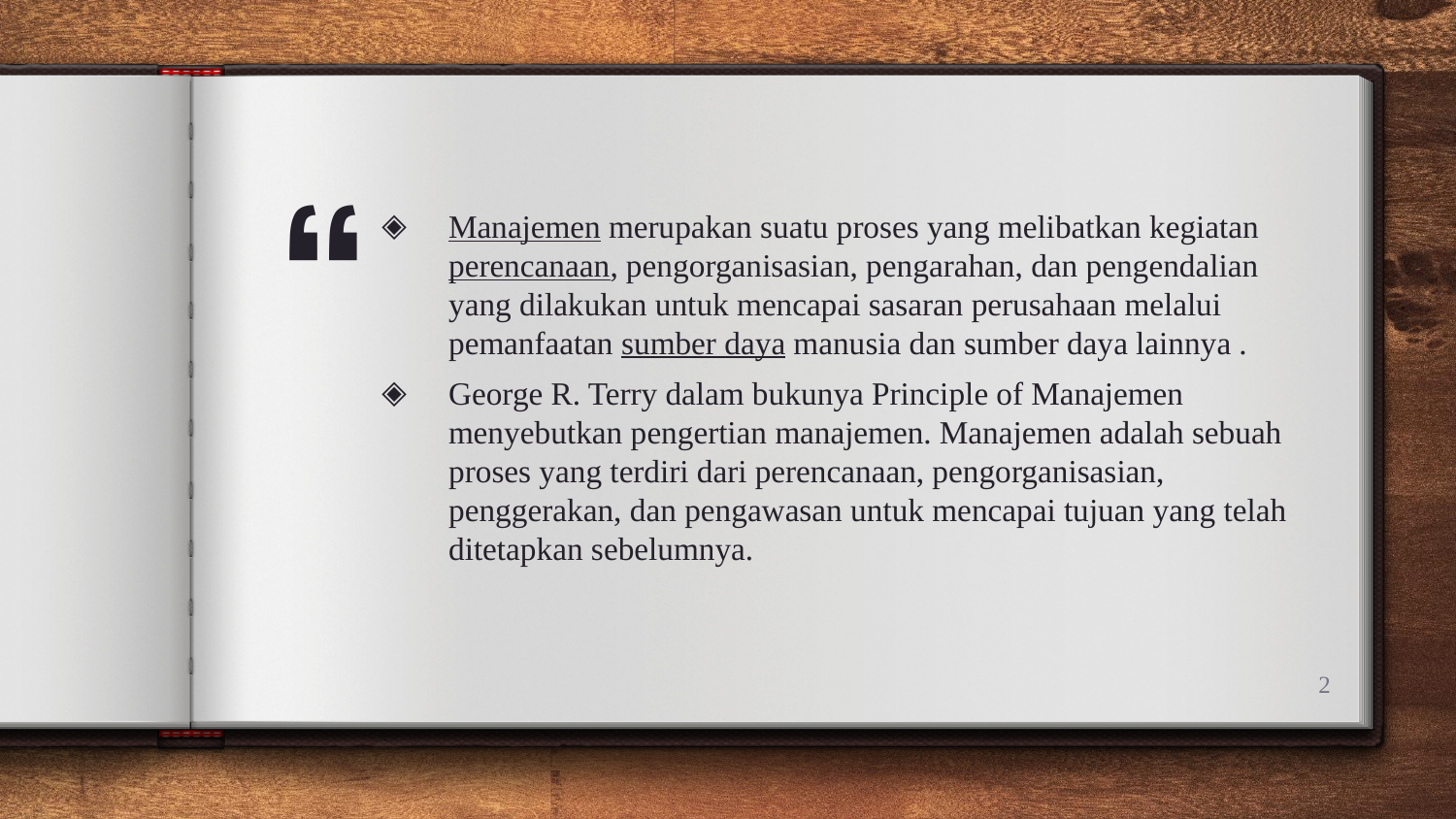

Manajemen merupakan suatu proses yang melibatkan kegiatan perencanaan, pengorganisasian, pengarahan, dan pengendalian yang dilakukan untuk mencapai sasaran perusahaan melalui pemanfaatan sumber daya manusia dan sumber daya lainnya .
George R. Terry dalam bukunya Principle of Manajemen menyebutkan pengertian manajemen. Manajemen adalah sebuah proses yang terdiri dari perencanaan, pengorganisasian, penggerakan, dan pengawasan untuk mencapai tujuan yang telah ditetapkan sebelumnya.
2